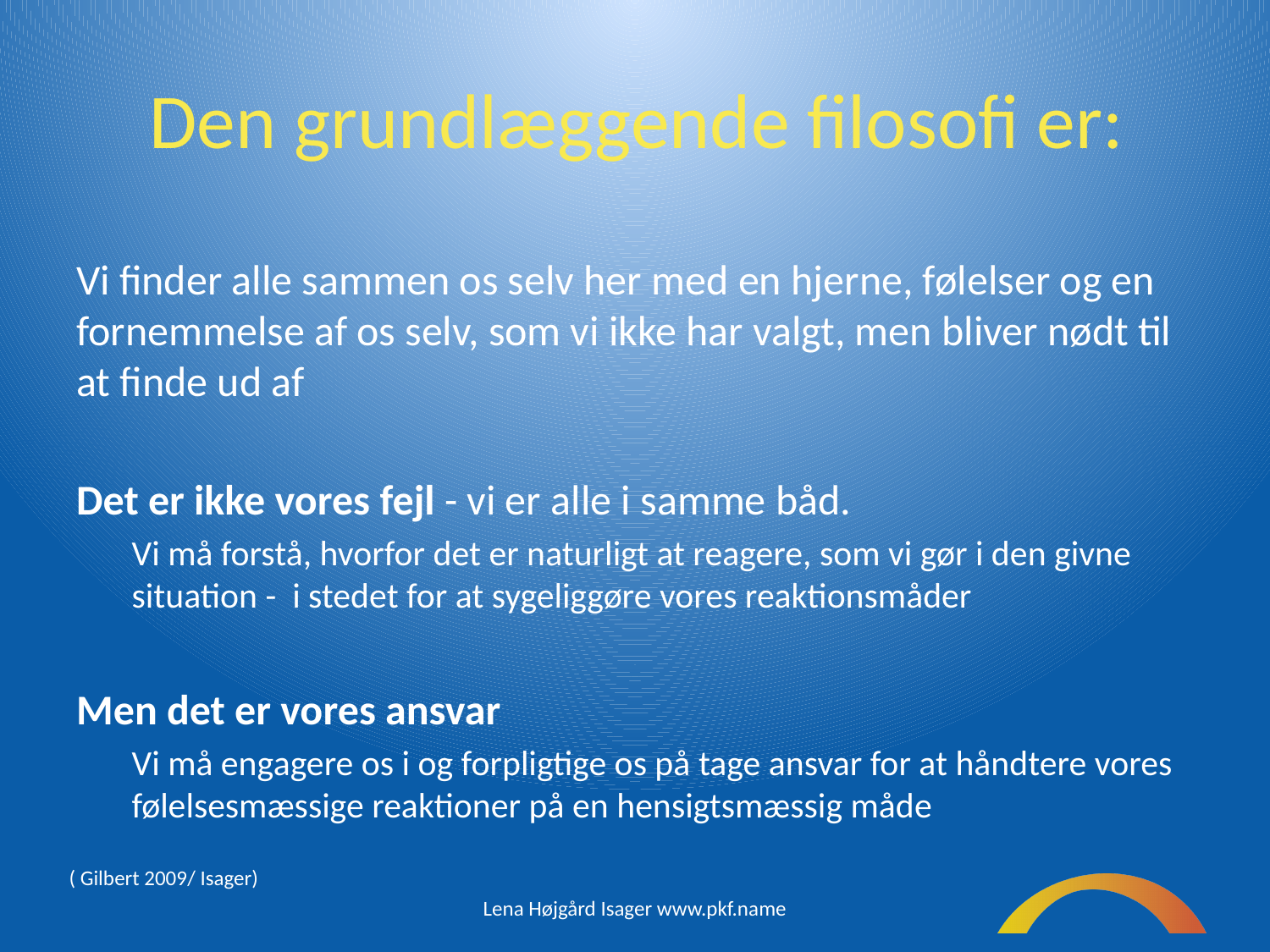

# Den grundlæggende filosofi er:
Vi finder alle sammen os selv her med en hjerne, følelser og en fornemmelse af os selv, som vi ikke har valgt, men bliver nødt til at finde ud af

Det er ikke vores fejl - vi er alle i samme båd.
Vi må forstå, hvorfor det er naturligt at reagere, som vi gør i den givne situation -  i stedet for at sygeliggøre vores reaktionsmåder

Men det er vores ansvar
Vi må engagere os i og forpligtige os på tage ansvar for at håndtere vores følelsesmæssige reaktioner på en hensigtsmæssig måde
( Gilbert 2009/ Isager)
Lena Højgård Isager www.pkf.name